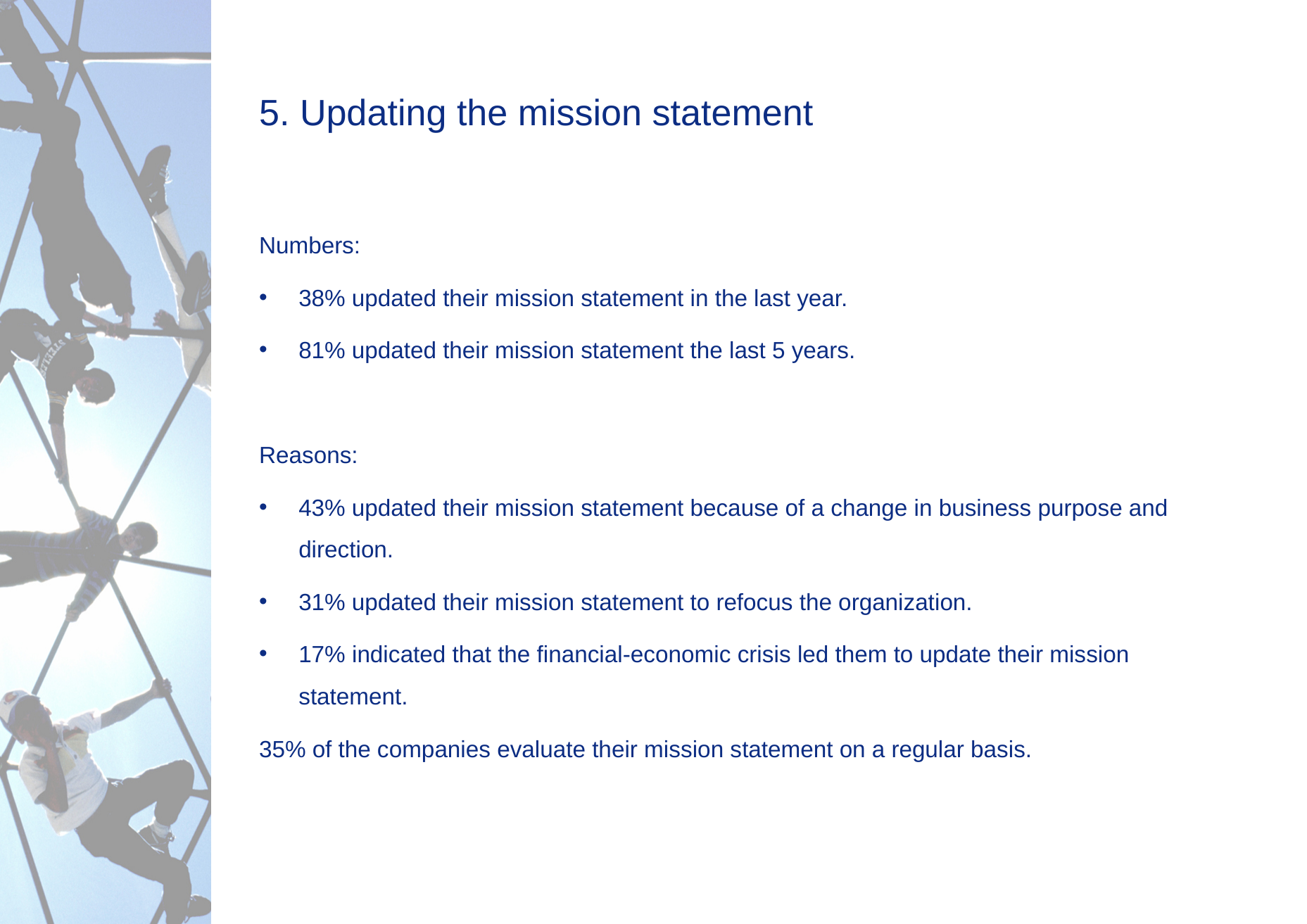

# 5. Updating the mission statement
Numbers:
38% updated their mission statement in the last year.
81% updated their mission statement the last 5 years.

Reasons:
43% updated their mission statement because of a change in business purpose and direction.
31% updated their mission statement to refocus the organization.
17% indicated that the financial-economic crisis led them to update their mission statement.
35% of the companies evaluate their mission statement on a regular basis.